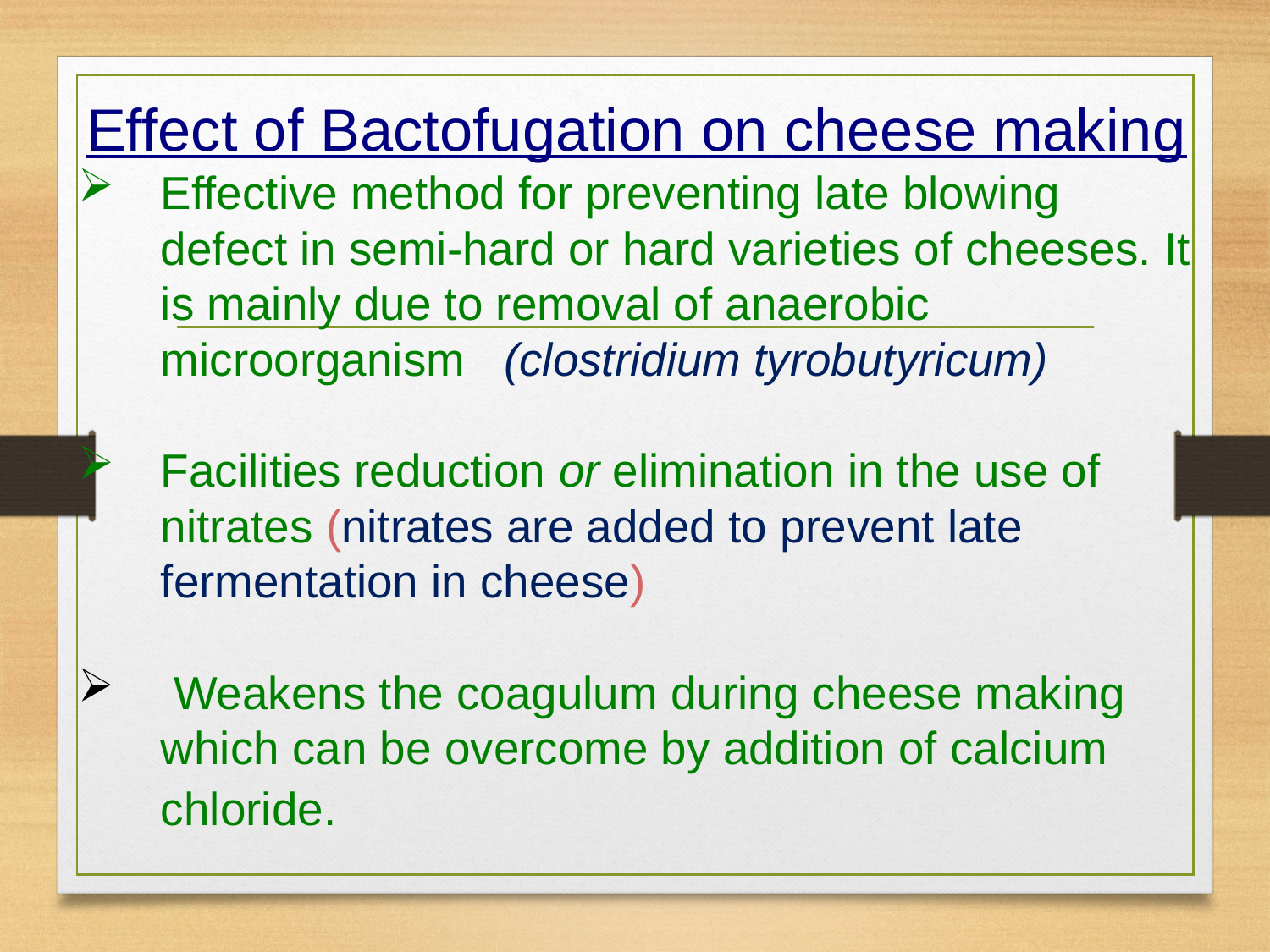

# Effect of Bactofugation on cheese making
Effective method for preventing late blowing defect in semi-hard or hard varieties of cheeses. It is mainly due to removal of anaerobic microorganism   (clostridium tyrobutyricum)
Facilities reduction or elimination in the use of nitrates (nitrates are added to prevent late fermentation in cheese)
 Weakens the coagulum during cheese making which can be overcome by addition of calcium chloride.